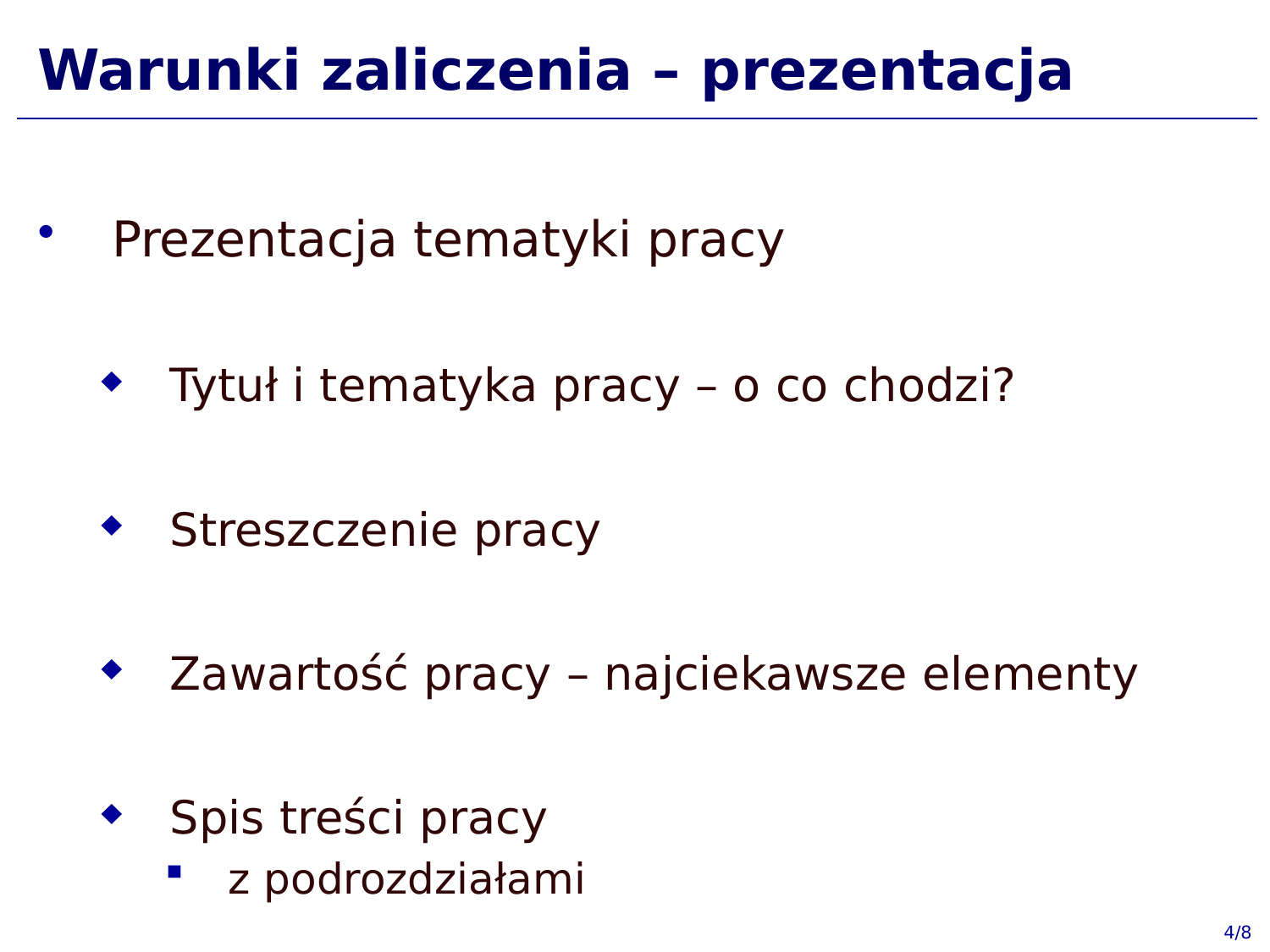

# Warunki zaliczenia – prezentacja

Prezentacja tematyki pracy

Tytuł i tematyka pracy – o co chodzi?

Streszczenie pracy

Zawartość pracy – najciekawsze elementy

Spis treści pracy
z podrozdziałami
4/8